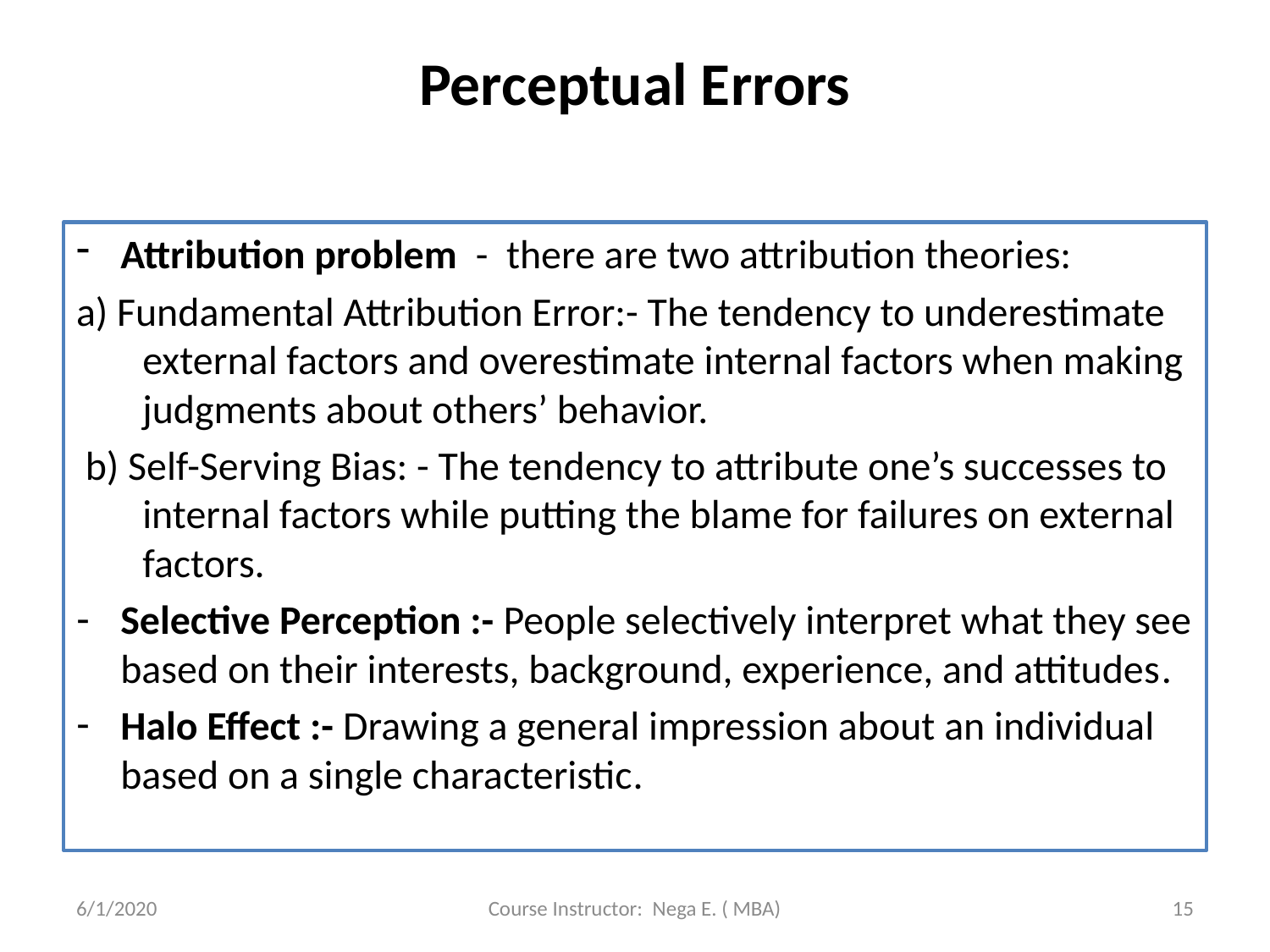

# Perceptual Errors
Attribution problem  -  there are two attribution theories:
a) Fundamental Attribution Error:- The tendency to underestimate external factors and overestimate internal factors when making judgments about others’ behavior.
 b) Self-Serving Bias: - The tendency to attribute one’s successes to internal factors while putting the blame for failures on external factors.
Selective Perception :- People selectively interpret what they see based on their interests, background, experience, and attitudes.
Halo Effect :- Drawing a general impression about an individual based on a single characteristic.

6/1/2020
Course Instructor:  Nega E. ( MBA)
15